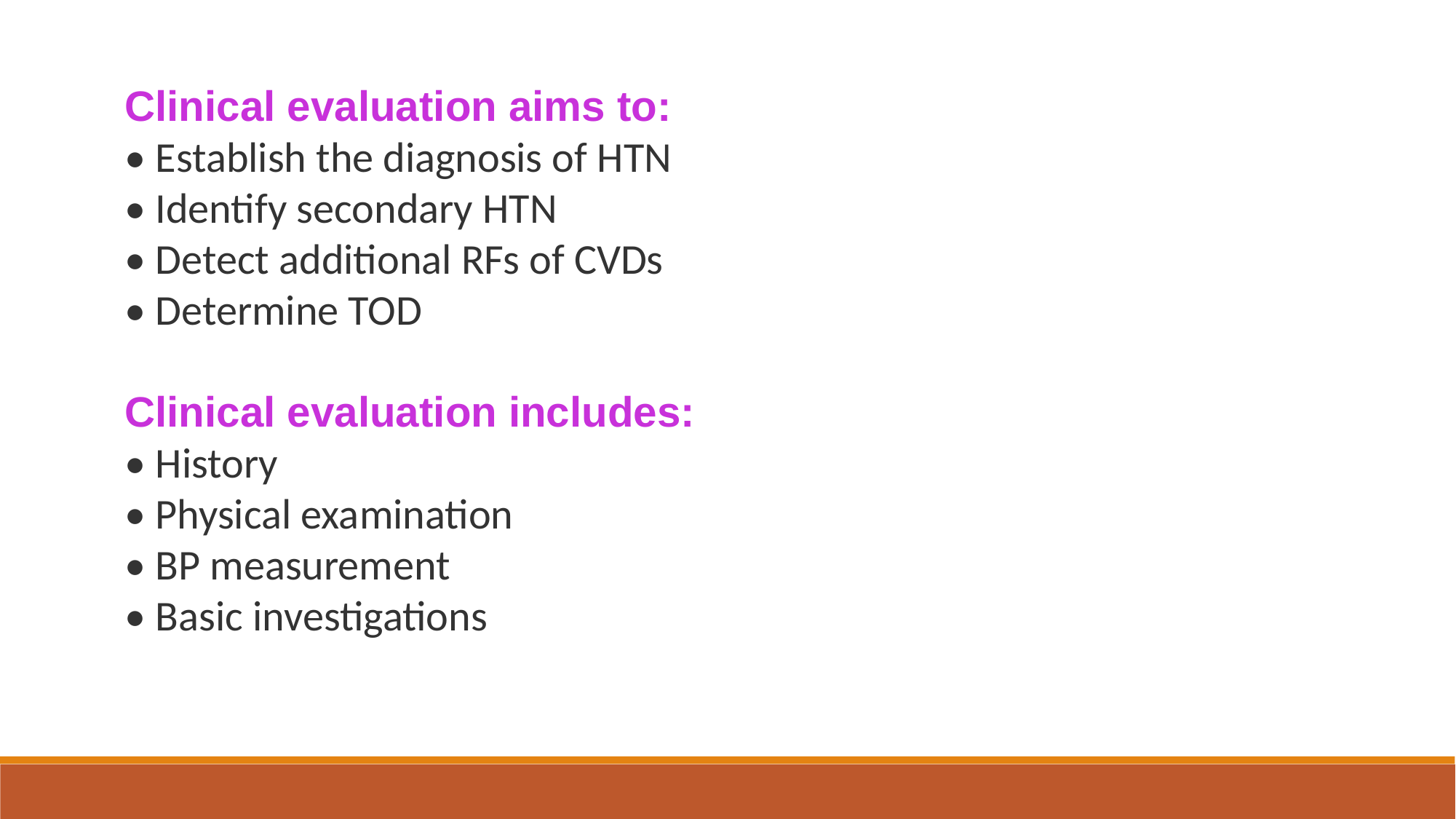

Clinical evaluation aims to:
• Establish the diagnosis of HTN
• Identify secondary HTN
• Detect additional RFs of CVDs
• Determine TOD

Clinical evaluation includes:
• History
• Physical examination
• BP measurement
• Basic investigations